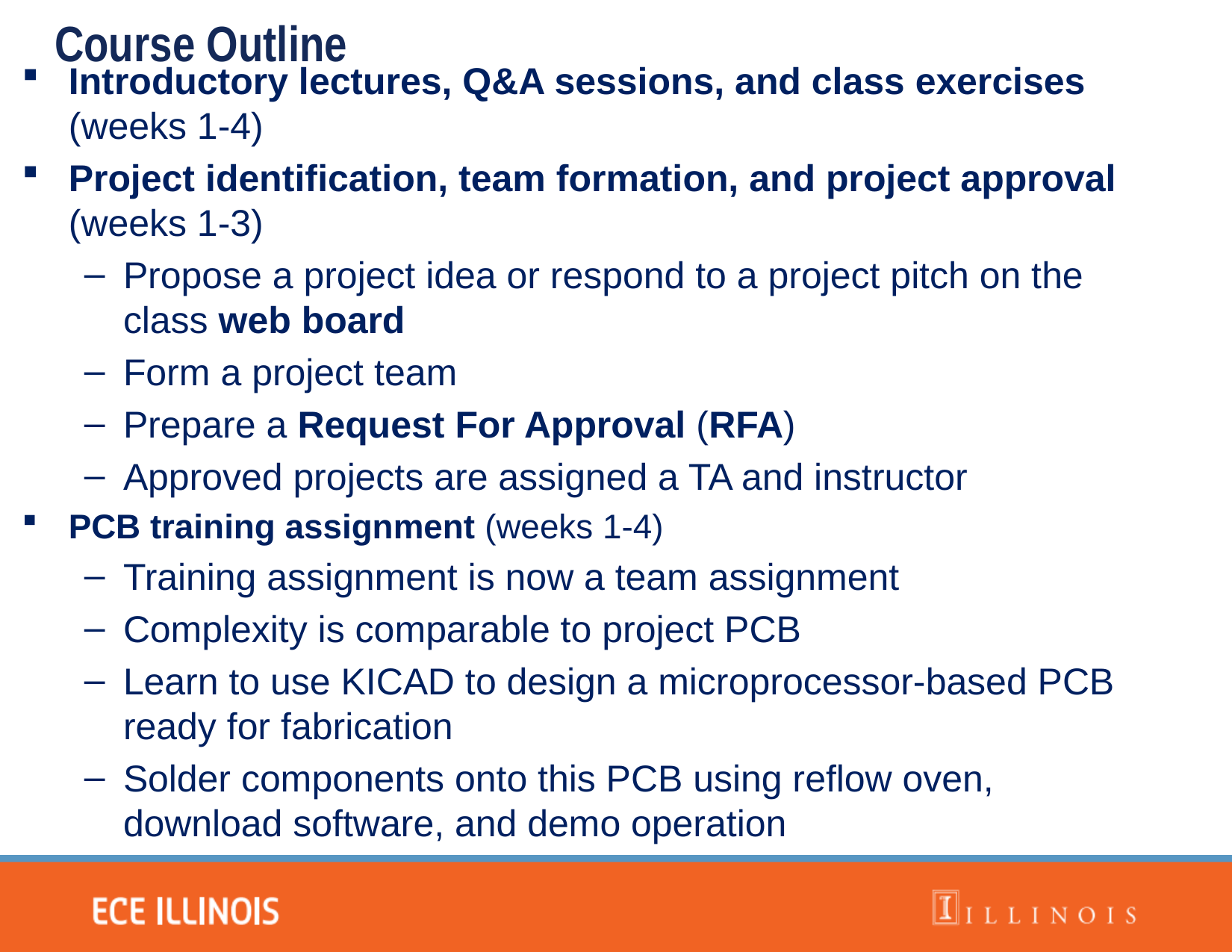

Course Outline
Introductory lectures, Q&A sessions, and class exercises (weeks 1-4)
Project identification, team formation, and project approval (weeks 1-3)
Propose a project idea or respond to a project pitch on the class web board
Form a project team
Prepare a Request For Approval (RFA)
Approved projects are assigned a TA and instructor
PCB training assignment (weeks 1-4)
Training assignment is now a team assignment
Complexity is comparable to project PCB
Learn to use KICAD to design a microprocessor-based PCB ready for fabrication
Solder components onto this PCB using reflow oven, download software, and demo operation